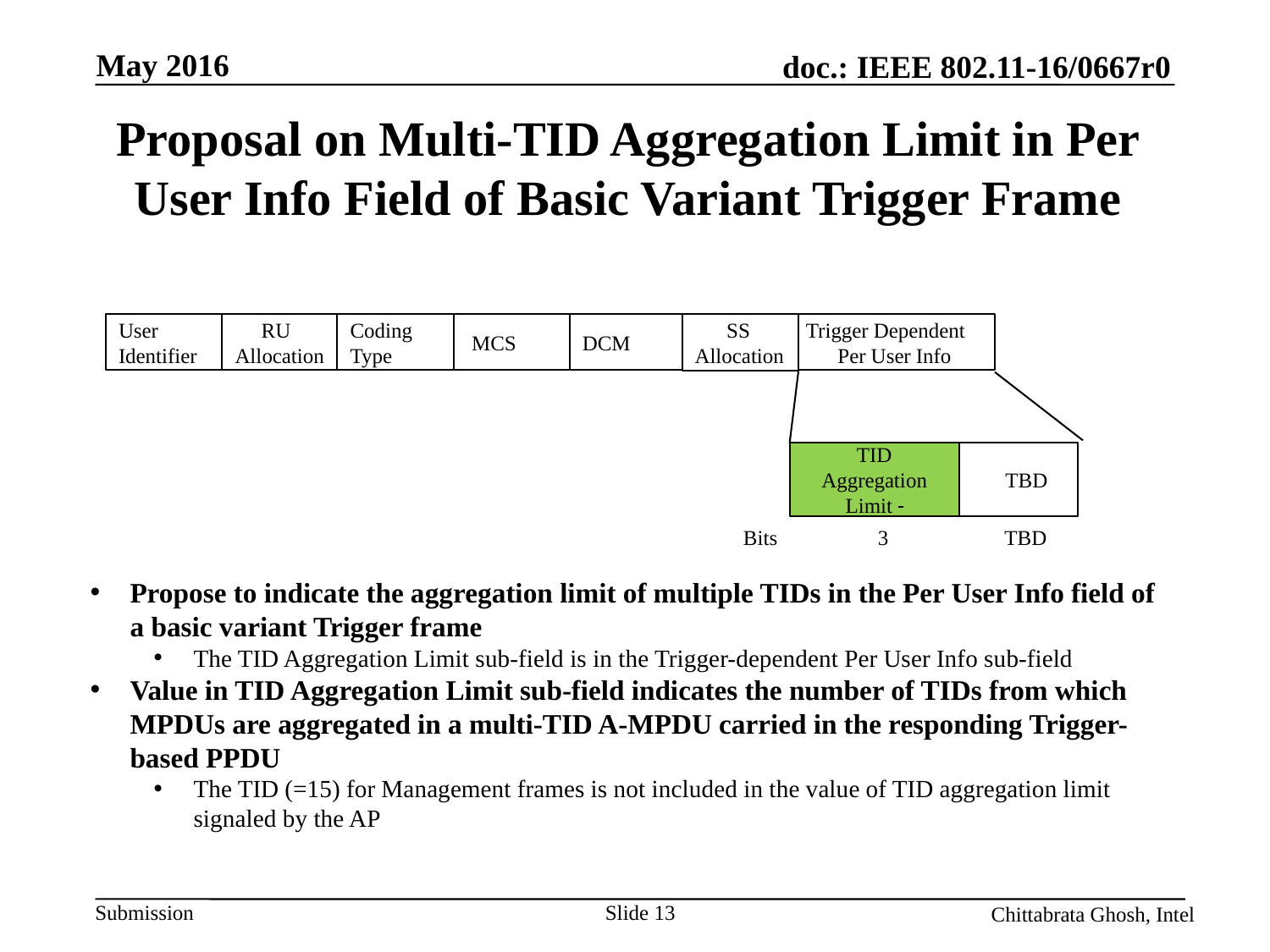

May 2016
# Proposal on Multi-TID Aggregation Limit in Per User Info Field of Basic Variant Trigger Frame
      SS Allocation
DCM
Trigger Dependent
      Per User Info
 MCS
Coding Type
     RU Allocation
User Identifier
TID Aggregation Limit
   TBD
Bits                   3                      TBD
Propose to indicate the aggregation limit of multiple TIDs in the Per User Info field of a basic variant Trigger frame
The TID Aggregation Limit sub-field is in the Trigger-dependent Per User Info sub-field
Value in TID Aggregation Limit sub-field indicates the number of TIDs from which MPDUs are aggregated in a multi-TID A-MPDU carried in the responding Trigger-based PPDU
The TID (=15) for Management frames is not included in the value of TID aggregation limit signaled by the AP

Chittabrata Ghosh, Intel
Slide 13